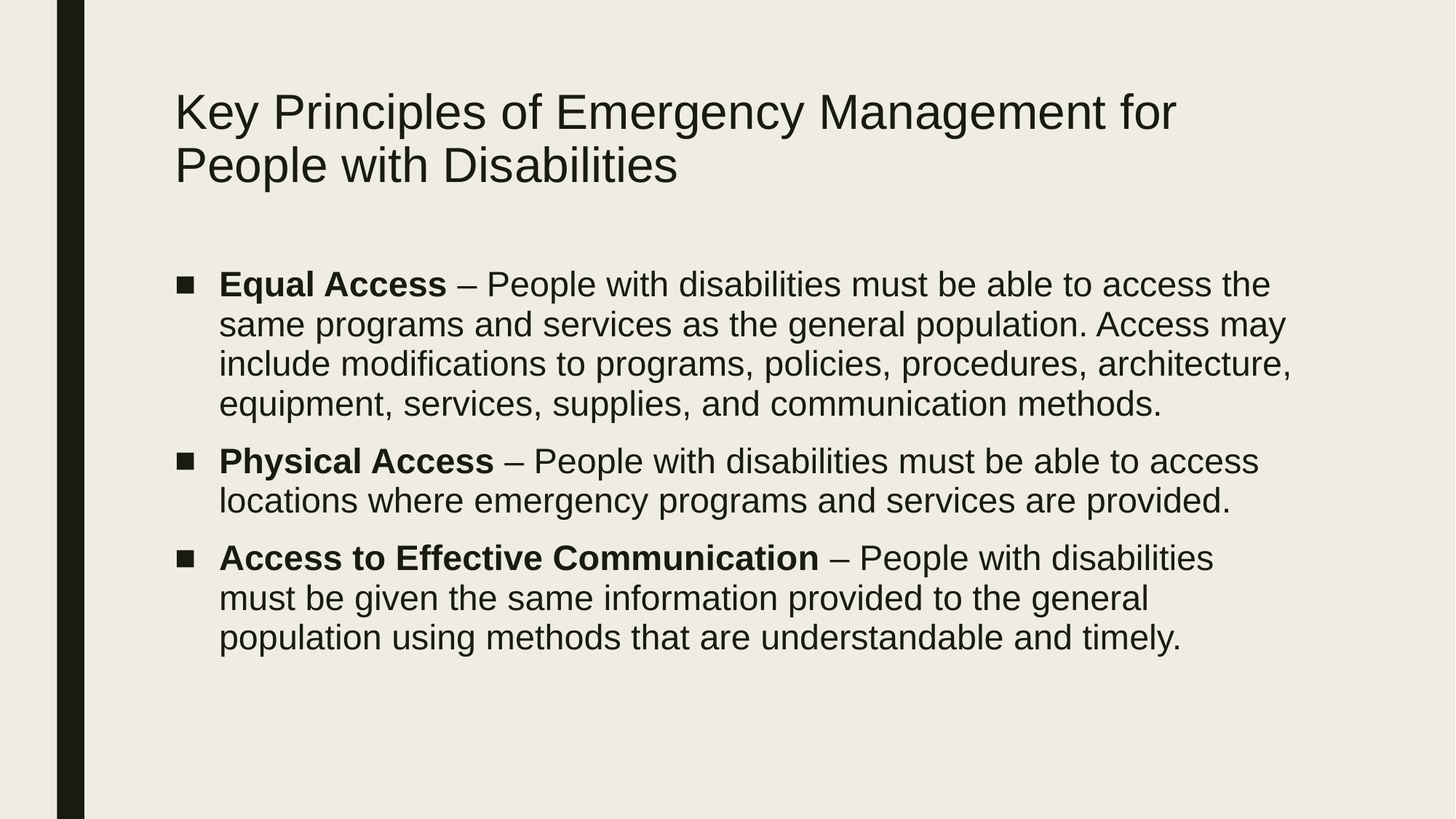

# Key Principles of Emergency Management for People with Disabilities
Equal Access – People with disabilities must be able to access the same programs and services as the general population. Access may include modifications to programs, policies, procedures, architecture, equipment, services, supplies, and communication methods.
Physical Access – People with disabilities must be able to access locations where emergency programs and services are provided.
Access to Effective Communication – People with disabilities must be given the same information provided to the general population using methods that are understandable and timely.